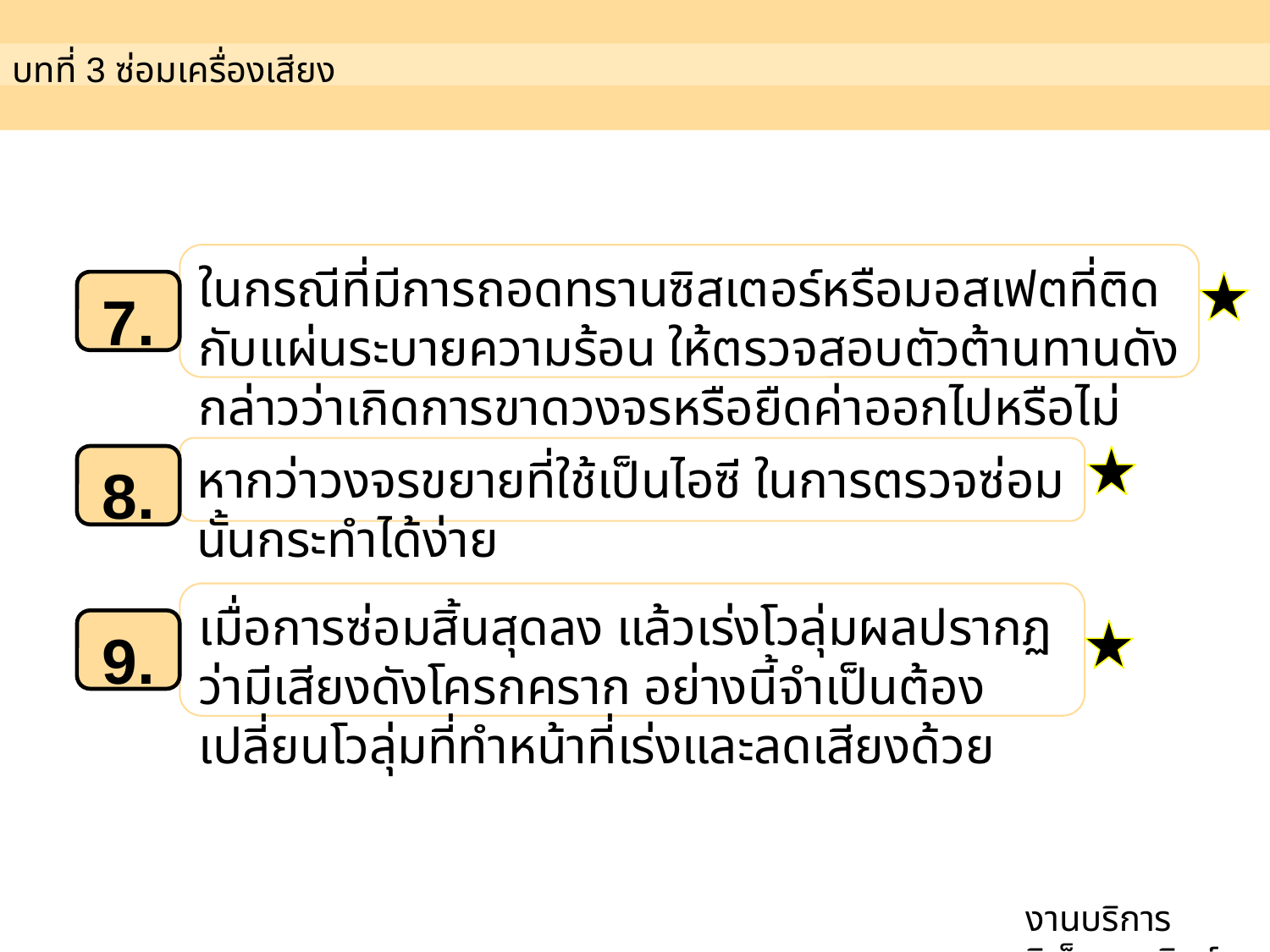

บทที่ 3 ซ่อมเครื่องเสียง
ในกรณีที่มีการถอดทรานซิสเตอร์หรือมอสเฟตที่ติดกับแผ่นระบายความร้อน ให้ตรวจสอบตัวต้านทานดังกล่าวว่าเกิดการขาดวงจรหรือยืดค่าออกไปหรือไม่
7.

หากว่าวงจรขยายที่ใช้เป็นไอซี ในการตรวจซ่อมนั้นกระทำได้ง่าย
8.

เมื่อการซ่อมสิ้นสุดลง แล้วเร่งโวลุ่มผลปรากฏว่ามีเสียงดังโครกคราก อย่างนี้จำเป็นต้องเปลี่ยนโวลุ่มที่ทำหน้าที่เร่งและลดเสียงด้วย
9.